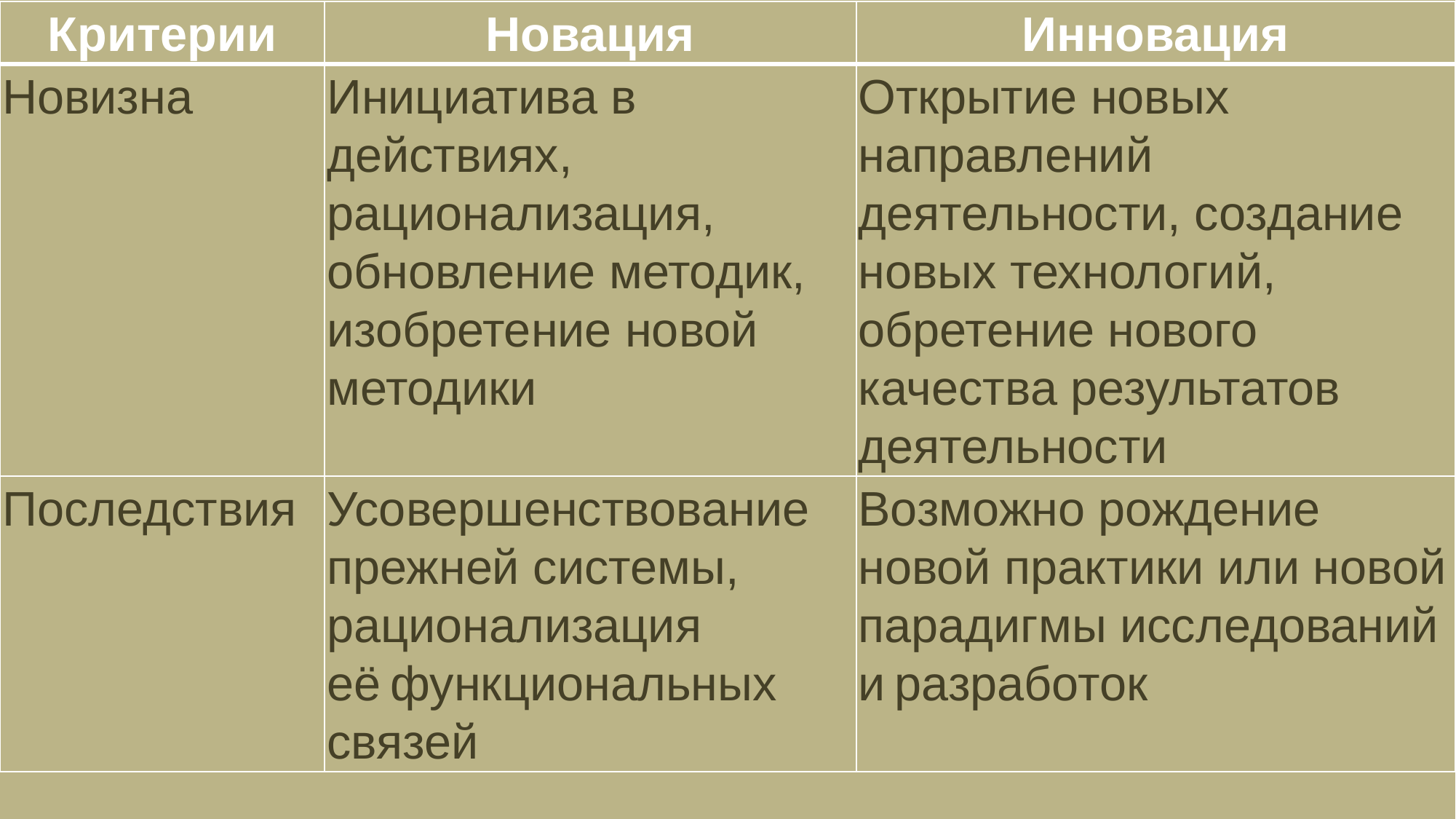

| Критерии | Новация | Инновация |
| --- | --- | --- |
| Новизна | Инициатива в действиях, рационализация, обновление методик, изобретение новой методики | Открытие новых направлений деятельности, создание новых технологий, обретение нового качества результатов деятельности |
| Последствия | Усовершенствование прежней системы, рационализация её функциональных связей | Возможно рождение новой практики или новой парадигмы исследований и разработок |